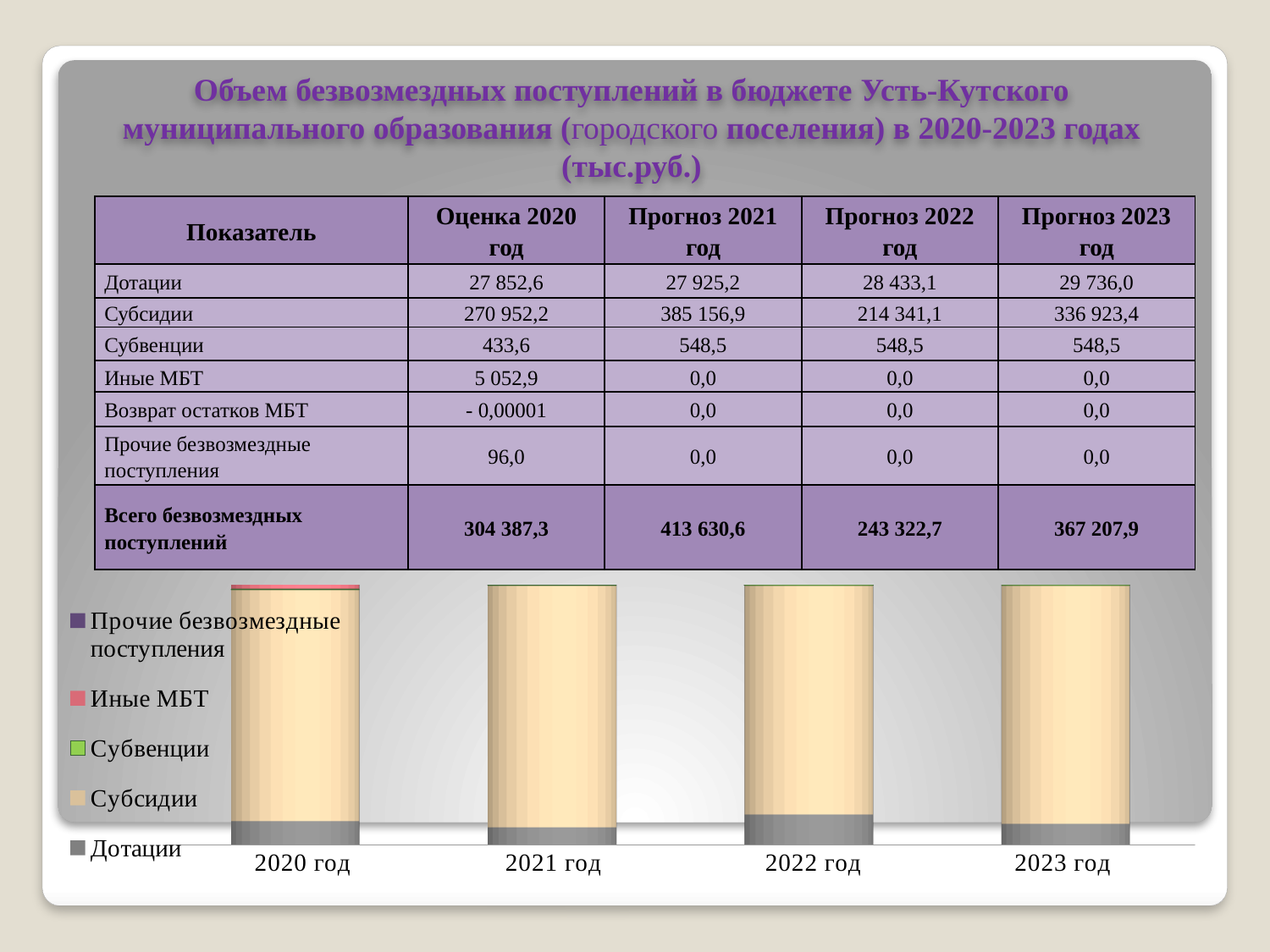

Объем безвозмездных поступлений в бюджете Усть-Кутского муниципального образования (городского поселения) в 2020-2023 годах (тыс.руб.)
| Показатель | Оценка 2020 год | Прогноз 2021 год | Прогноз 2022 год | Прогноз 2023 год |
| --- | --- | --- | --- | --- |
| Дотации | 27 852,6 | 27 925,2 | 28 433,1 | 29 736,0 |
| Субсидии | 270 952,2 | 385 156,9 | 214 341,1 | 336 923,4 |
| Субвенции | 433,6 | 548,5 | 548,5 | 548,5 |
| Иные МБТ | 5 052,9 | 0,0 | 0,0 | 0,0 |
| Возврат остатков МБТ | - 0,00001 | 0,0 | 0,0 | 0,0 |
| Прочие безвозмездные поступления | 96,0 | 0,0 | 0,0 | 0,0 |
| Всего безвозмездных поступлений | 304 387,3 | 413 630,6 | 243 322,7 | 367 207,9 |

[unsupported chart]